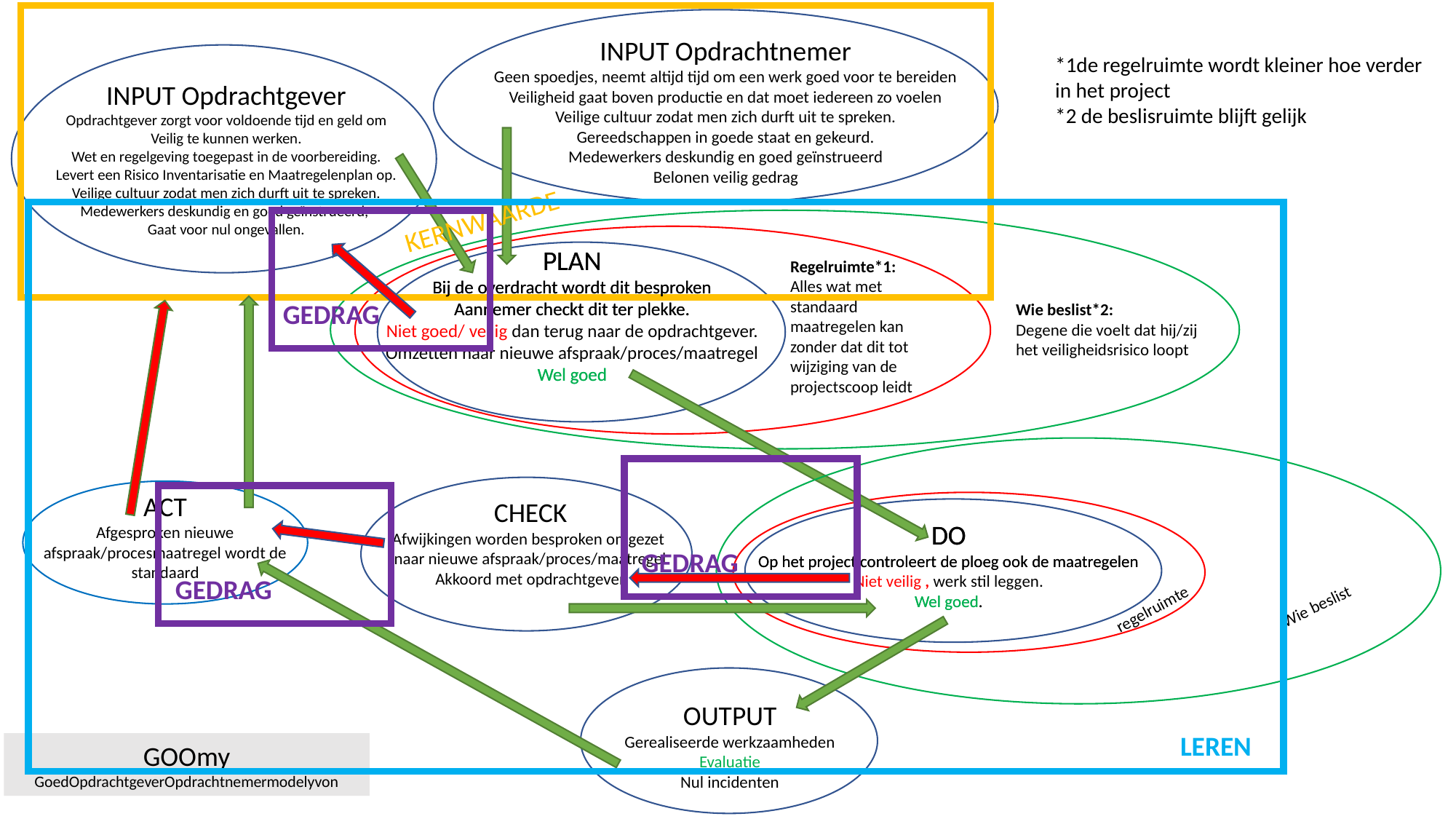

INPUT Opdrachtnemer
Geen spoedjes, neemt altijd tijd om een werk goed voor te bereiden
Veiligheid gaat boven productie en dat moet iedereen zo voelen
Veilige cultuur zodat men zich durft uit te spreken.
Gereedschappen in goede staat en gekeurd.
Medewerkers deskundig en goed geïnstrueerd
Belonen veilig gedrag

*1de regelruimte wordt kleiner hoe verder in het project
*2 de beslisruimte blijft gelijk
INPUT Opdrachtgever
Opdrachtgever zorgt voor voldoende tijd en geld om
Veilig te kunnen werken.
Wet en regelgeving toegepast in de voorbereiding.
Levert een Risico Inventarisatie en Maatregelenplan op.
Veilige cultuur zodat men zich durft uit te spreken.
Medewerkers deskundig en goed geïnstrueerd,
Gaat voor nul ongevallen.

KERNWAARDE

Regelruimte*1:
Alles wat met standaard maatregelen kan zonder dat dit tot wijziging van de projectscoop leidt
PLAN
Bij de overdracht wordt dit besproken
Aannemer checkt dit ter plekke.
Niet goed/ veilig dan terug naar de opdrachtgever.
Omzetten naar nieuwe afspraak/proces/maatregel
Wel goed
PLAN
Bij de overdracht wordt dit besproken
Aannemer checkt dit ter plekke.

Wel goed

GEDRAG
Wie beslist*2:
Degene die voelt dat hij/zij het veiligheidsrisico loopt

ACT
Afgesproken nieuwe afspraak/procesmaatregel wordt de standaard

CHECK
Afwijkingen worden besproken omgezet
naar nieuwe afspraak/proces/maatregel
Akkoord met opdrachtgever

DO
Op het project controleert de ploeg ook de maatregelen

Wel goed.

DO
Op het project controleert de ploeg ook de maatregelen
Niet veilig , werk stil leggen.
Wel goed.

GEDRAG
GEDRAG

Wie beslist
regelruimte

OUTPUT
Gerealiseerde werkzaamheden
Evaluatie
Nul incidenten
LEREN
GOOmy
GoedOpdrachtgeverOpdrachtnemermodelyvon